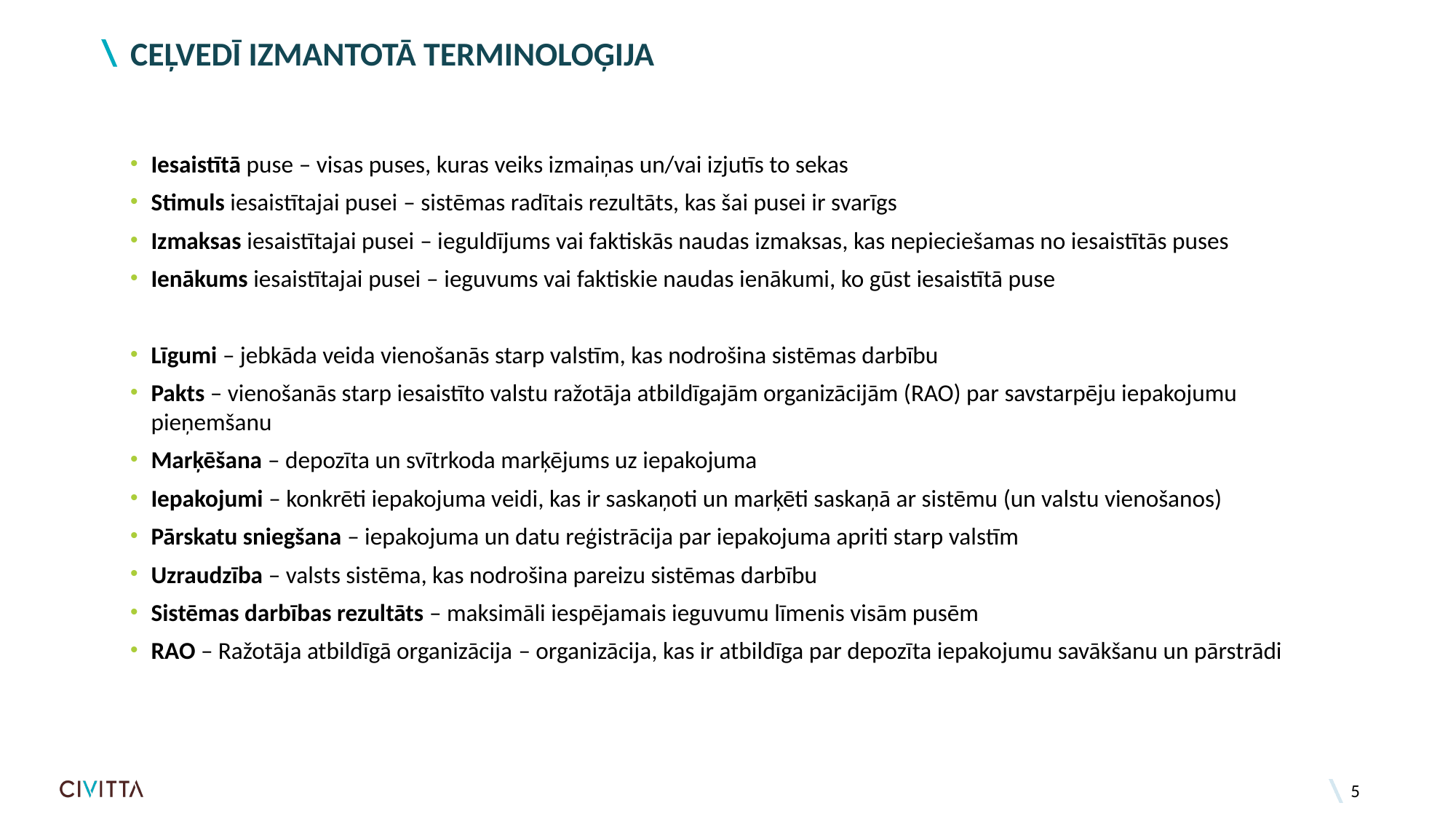

# Ceļvedī izmantotā terminoloģija
Iesaistītā puse – visas puses, kuras veiks izmaiņas un/vai izjutīs to sekas
Stimuls iesaistītajai pusei – sistēmas radītais rezultāts, kas šai pusei ir svarīgs
Izmaksas iesaistītajai pusei – ieguldījums vai faktiskās naudas izmaksas, kas nepieciešamas no iesaistītās puses
Ienākums iesaistītajai pusei – ieguvums vai faktiskie naudas ienākumi, ko gūst iesaistītā puse

Līgumi – jebkāda veida vienošanās starp valstīm, kas nodrošina sistēmas darbību
Pakts – vienošanās starp iesaistīto valstu ražotāja atbildīgajām organizācijām (RAO) par savstarpēju iepakojumu pieņemšanu
Marķēšana – depozīta un svītrkoda marķējums uz iepakojuma
Iepakojumi – konkrēti iepakojuma veidi, kas ir saskaņoti un marķēti saskaņā ar sistēmu (un valstu vienošanos)
Pārskatu sniegšana – iepakojuma un datu reģistrācija par iepakojuma apriti starp valstīm
Uzraudzība – valsts sistēma, kas nodrošina pareizu sistēmas darbību
Sistēmas darbības rezultāts – maksimāli iespējamais ieguvumu līmenis visām pusēm
RAO – Ražotāja atbildīgā organizācija – organizācija, kas ir atbildīga par depozīta iepakojumu savākšanu un pārstrādi